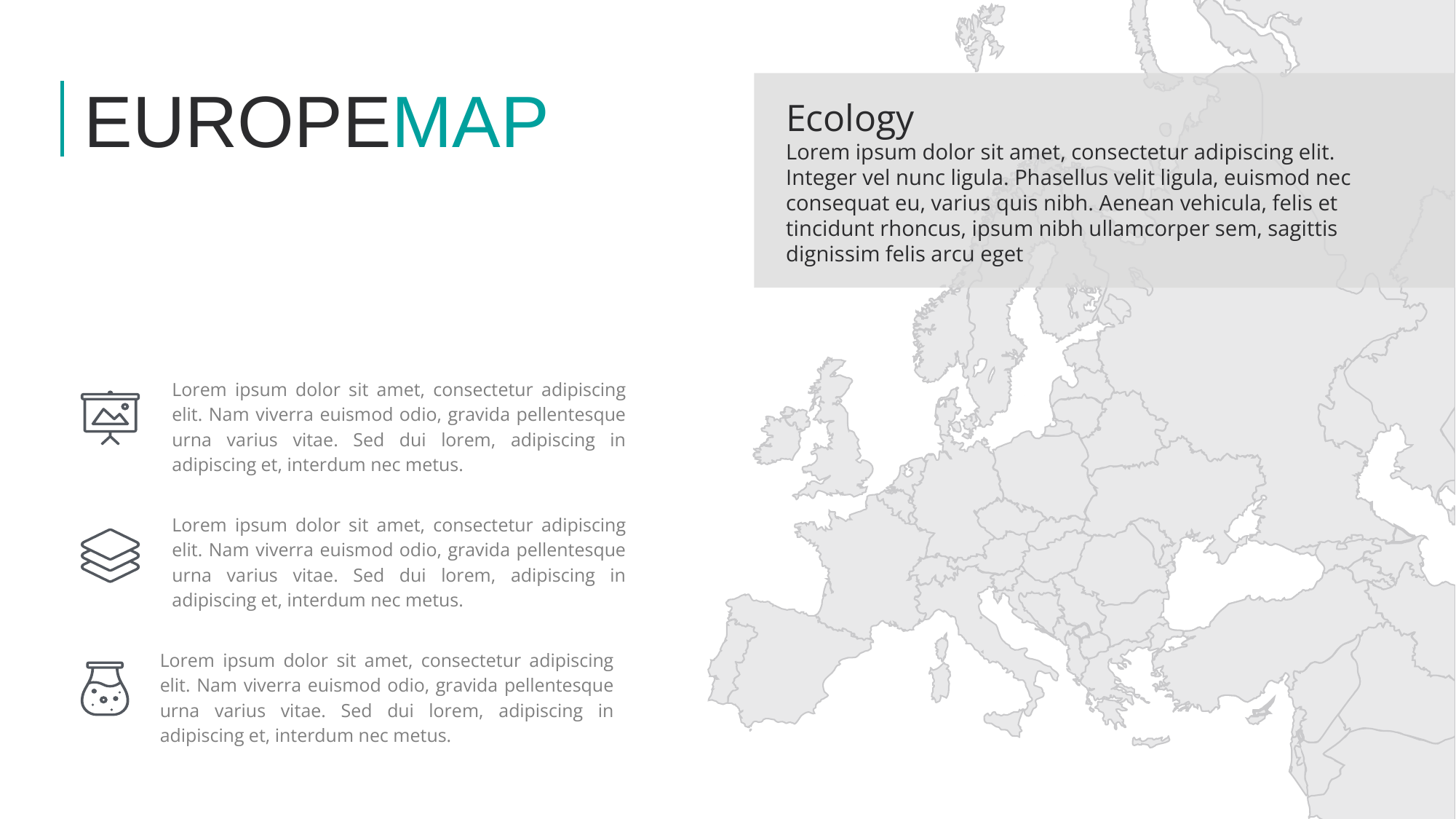

Ecology
Lorem ipsum dolor sit amet, consectetur adipiscing elit. Integer vel nunc ligula. Phasellus velit ligula, euismod nec consequat eu, varius quis nibh. Aenean vehicula, felis et tincidunt rhoncus, ipsum nibh ullamcorper sem, sagittis dignissim felis arcu eget
EUROPEMAP
Lorem ipsum dolor sit amet, consectetur adipiscing elit. Nam viverra euismod odio, gravida pellentesque urna varius vitae. Sed dui lorem, adipiscing in adipiscing et, interdum nec metus.

Lorem ipsum dolor sit amet, consectetur adipiscing elit. Nam viverra euismod odio, gravida pellentesque urna varius vitae. Sed dui lorem, adipiscing in adipiscing et, interdum nec metus.

Lorem ipsum dolor sit amet, consectetur adipiscing elit. Nam viverra euismod odio, gravida pellentesque urna varius vitae. Sed dui lorem, adipiscing in adipiscing et, interdum nec metus.